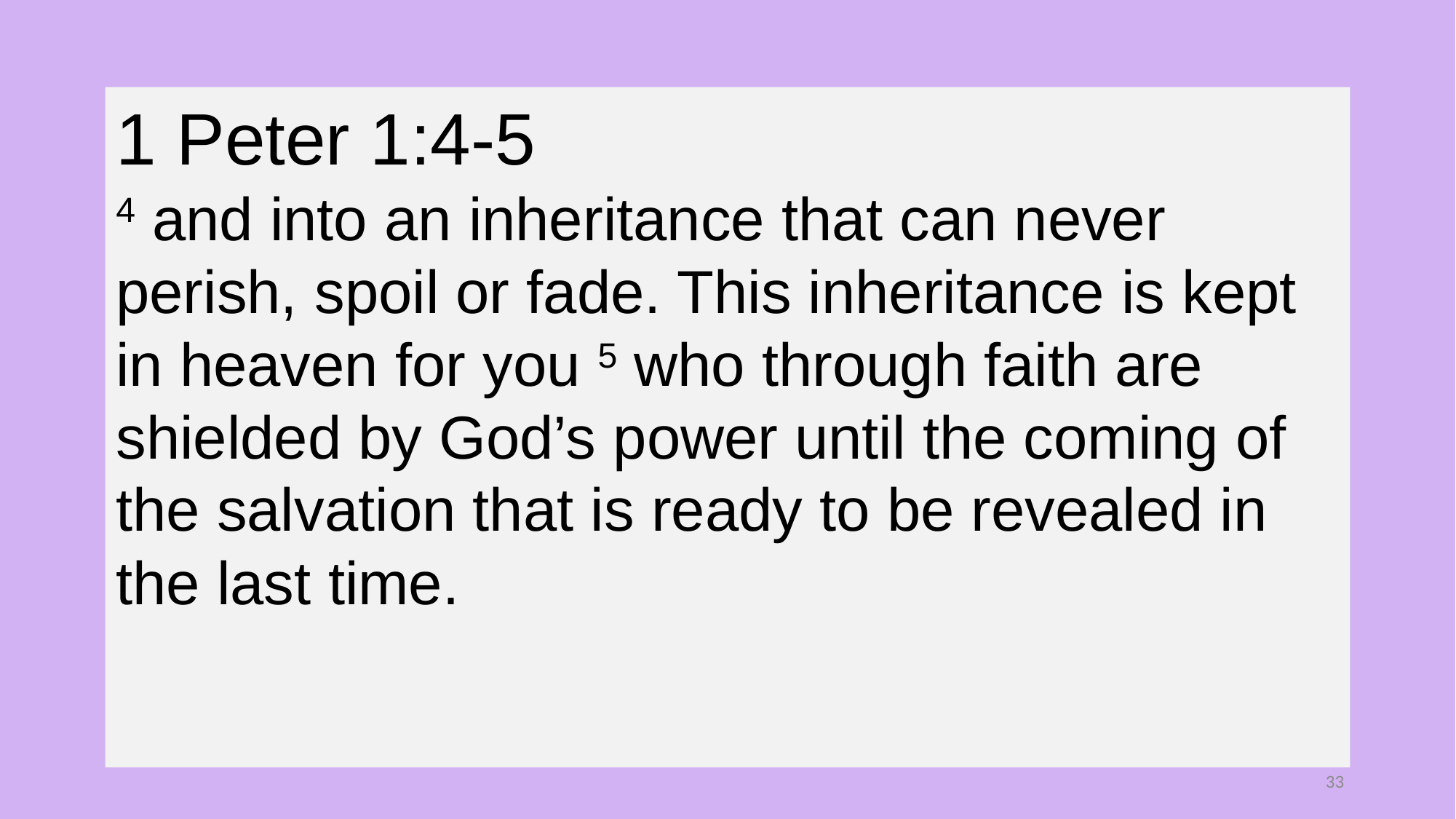

1 Peter 1:4-5
4 and into an inheritance that can never perish, spoil or fade. This inheritance is kept in heaven for you 5 who through faith are shielded by God’s power until the coming of the salvation that is ready to be revealed in the last time.

33